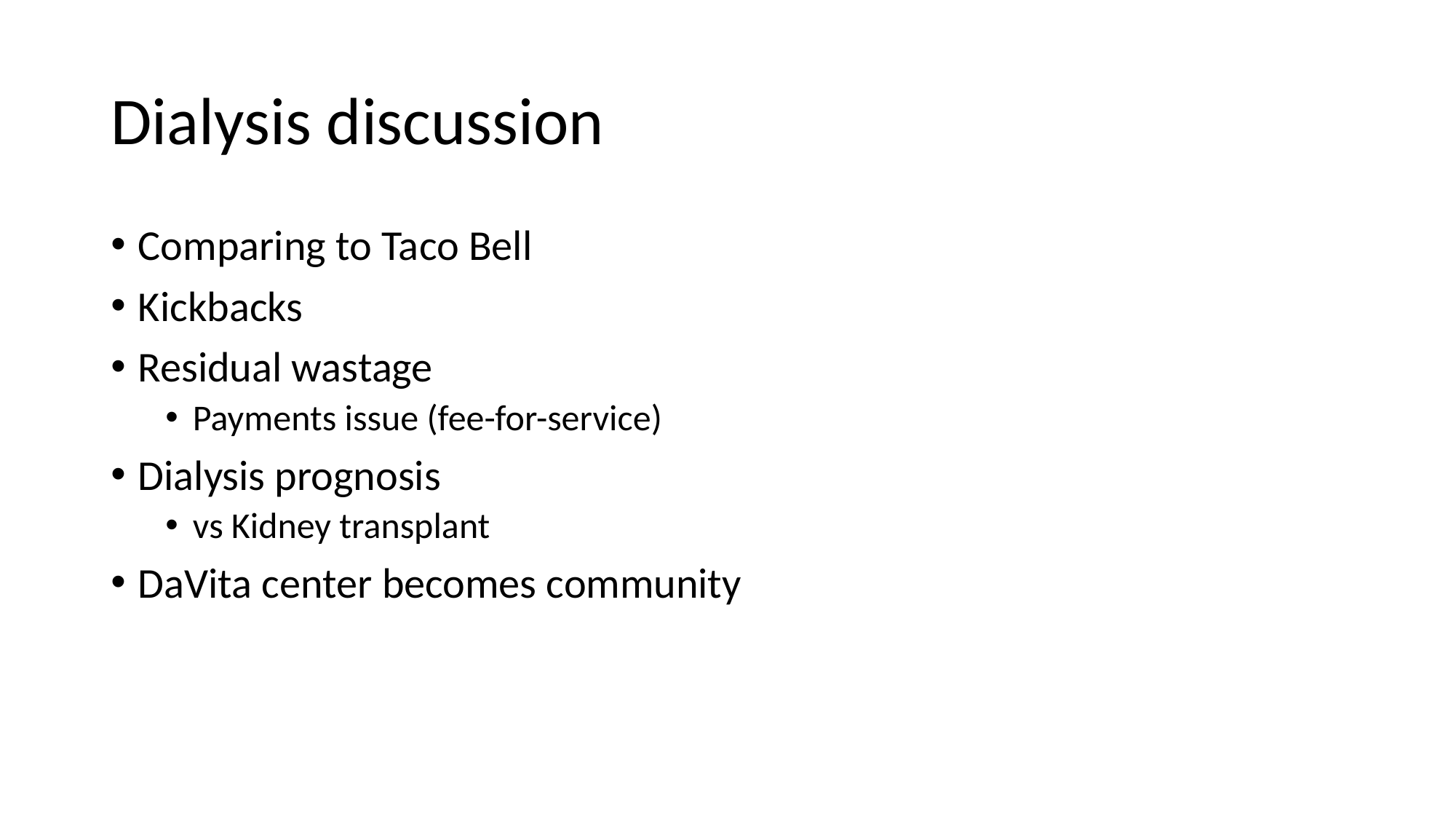

# Dialysis discussion
Comparing to Taco Bell
Kickbacks
Residual wastage
Payments issue (fee-for-service)
Dialysis prognosis
vs Kidney transplant
DaVita center becomes community